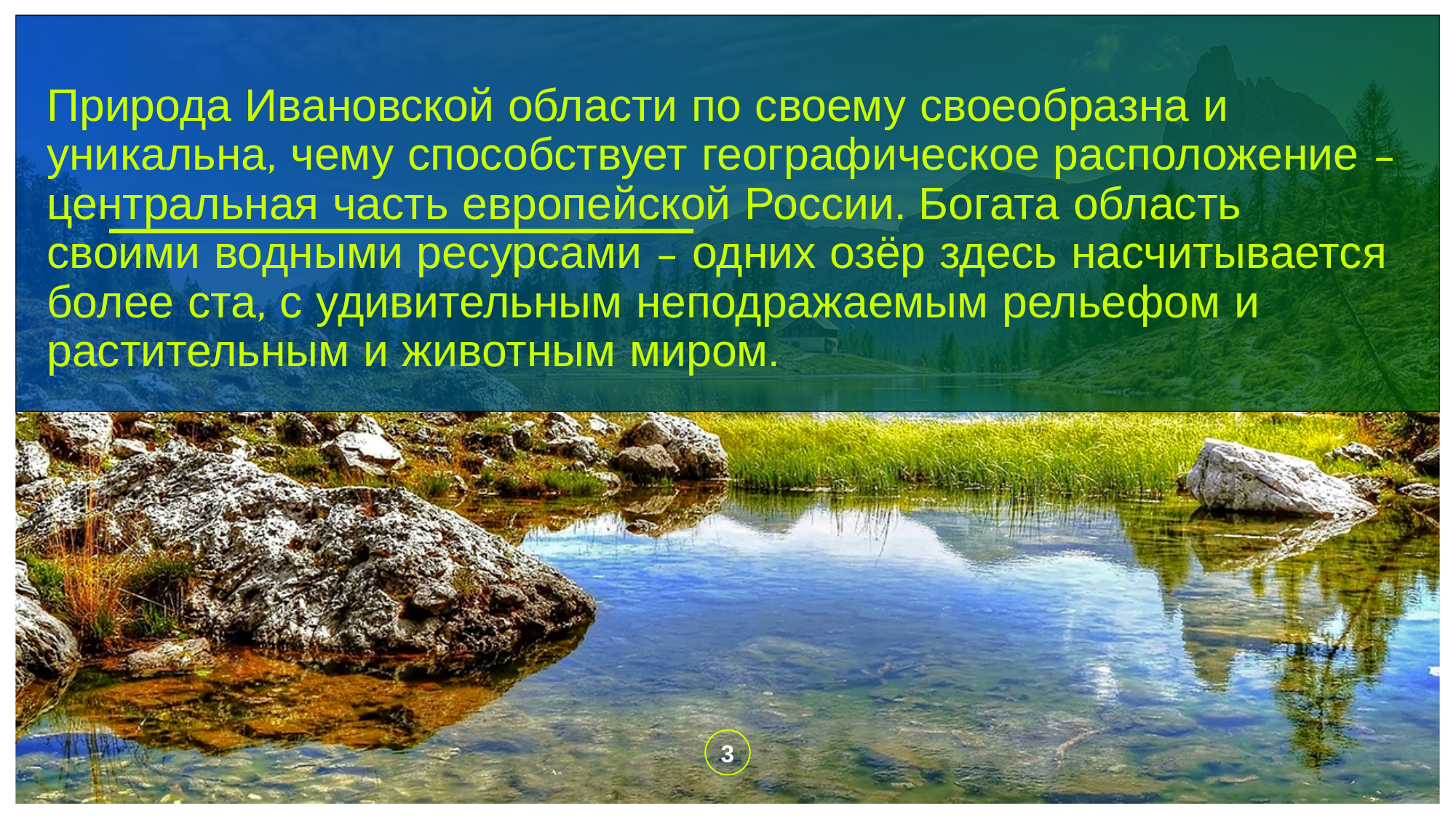

Природа Ивановской области по своему своеобразна и уникальна, чему способствует географическое расположение – центральная часть европейской России. Богата область  своими водными ресурсами – одних озёр здесь насчитывается более ста, с удивительным неподражаемым рельефом и растительным и животным миром.

3